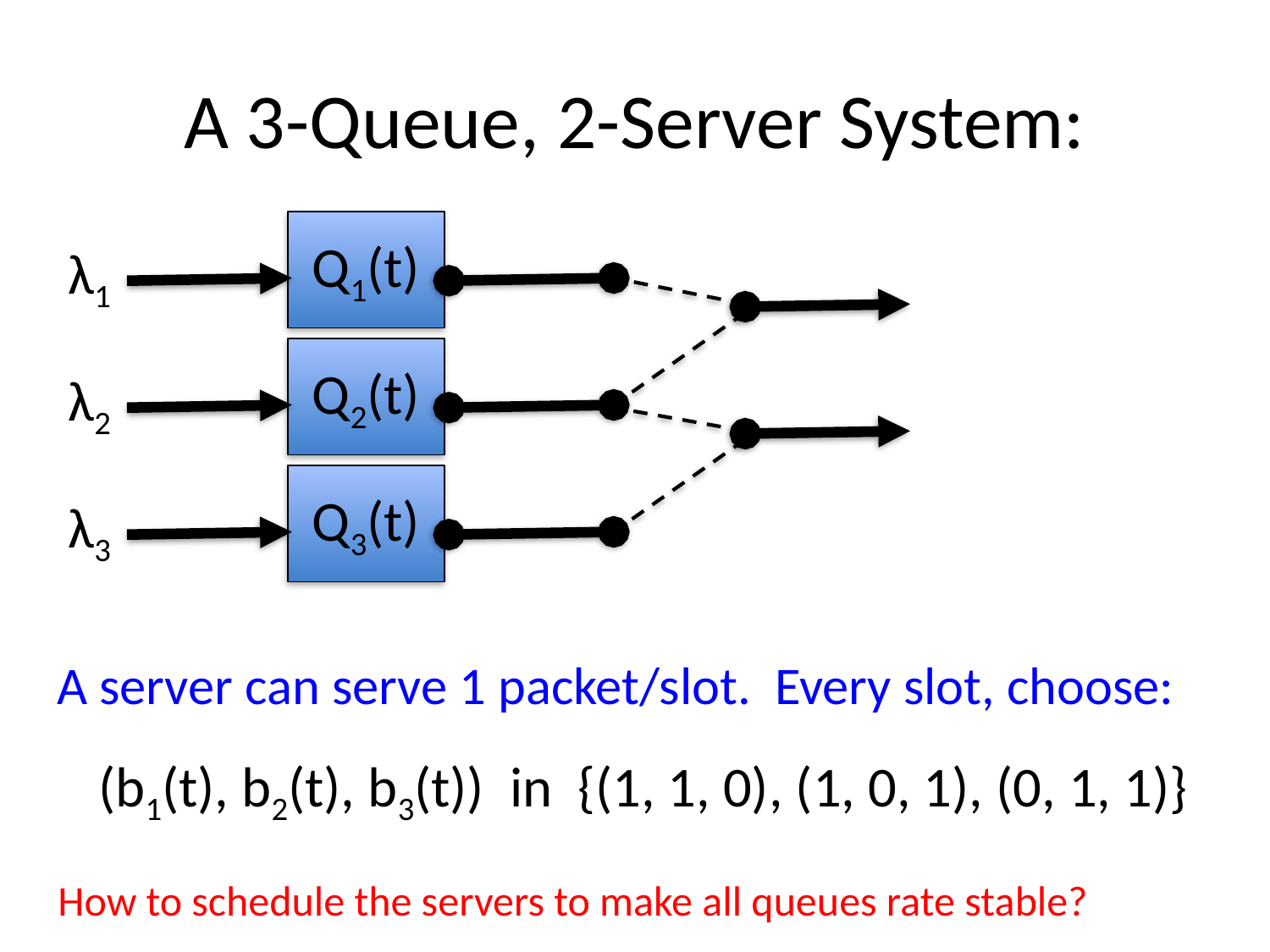

# A 3-Queue, 2-Server System:
Q1(t)
λ1
Q2(t)
λ2
Q3(t)
λ3
A server can serve 1 packet/slot.  Every slot, choose:
(b1(t), b2(t), b3(t))  in  {(1, 1, 0), (1, 0, 1), (0, 1, 1)}
How to schedule the servers to make all queues rate stable?